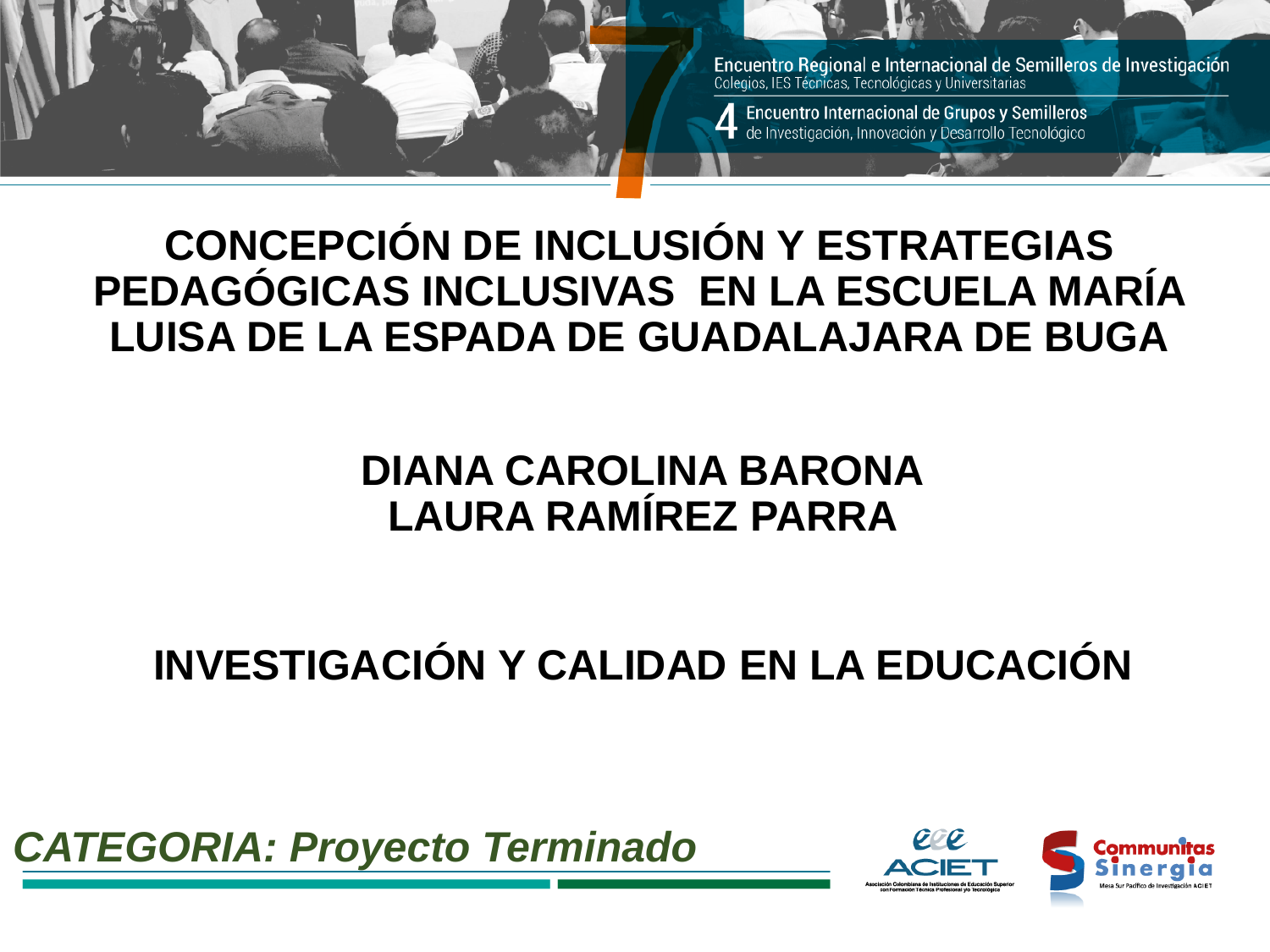

# CONCEPCIÓN DE INCLUSIÓN Y ESTRATEGIAS PEDAGÓGICAS INCLUSIVAS  EN LA ESCUELA MARÍA LUISA DE LA ESPADA DE GUADALAJARA DE BUGA
DIANA CAROLINA BARONA
LAURA RAMÍREZ PARRA
INVESTIGACIÓN Y CALIDAD EN LA EDUCACIÓN
CATEGORIA: Proyecto Terminado